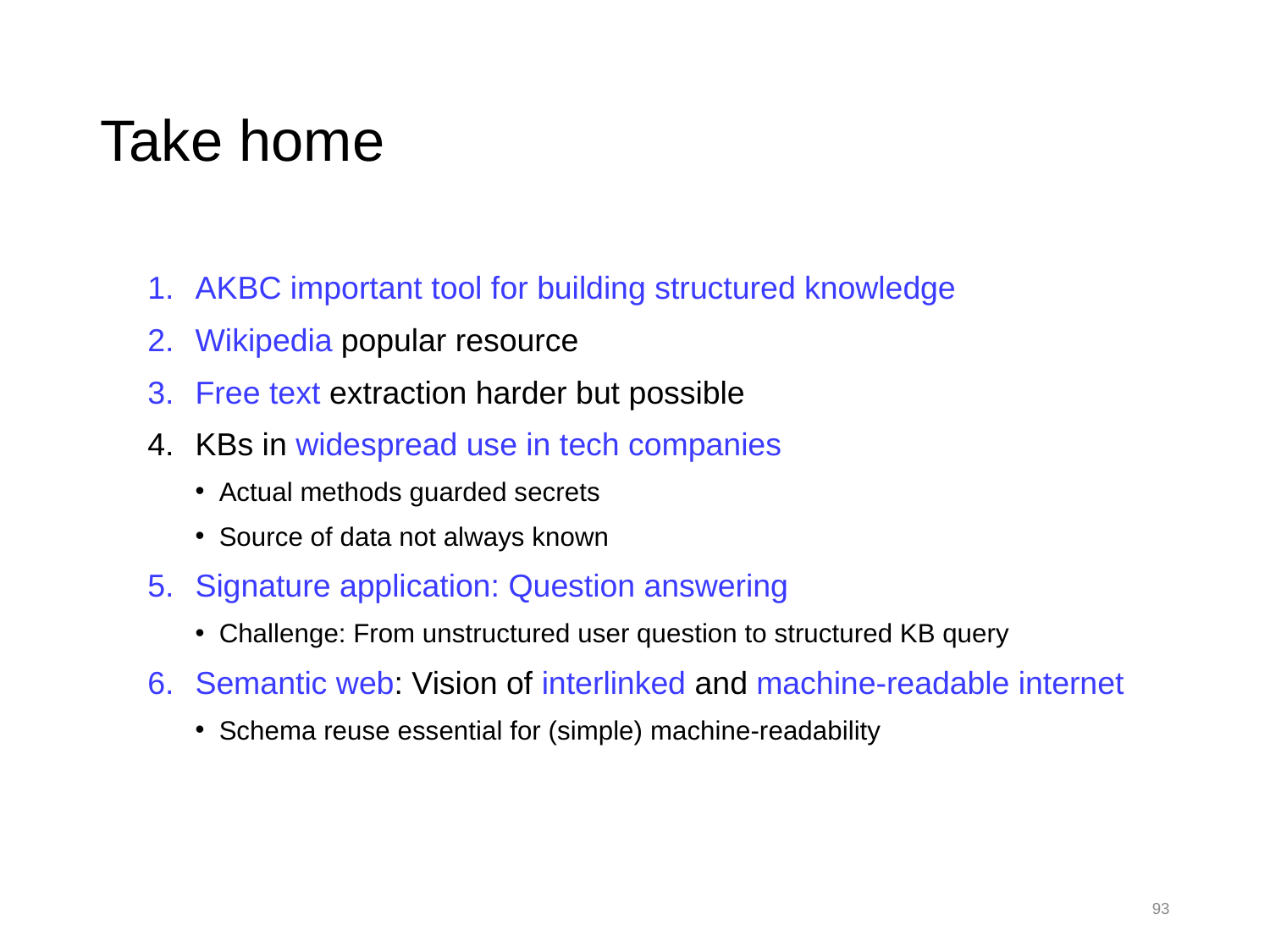

# Take home
AKBC important tool for building structured knowledge
Wikipedia popular resource
Free text extraction harder but possible
KBs in widespread use in tech companies
Actual methods guarded secrets
Source of data not always known
Signature application: Question answering
Challenge: From unstructured user question to structured KB query
Semantic web: Vision of interlinked and machine-readable internet
Schema reuse essential for (simple) machine-readability

93